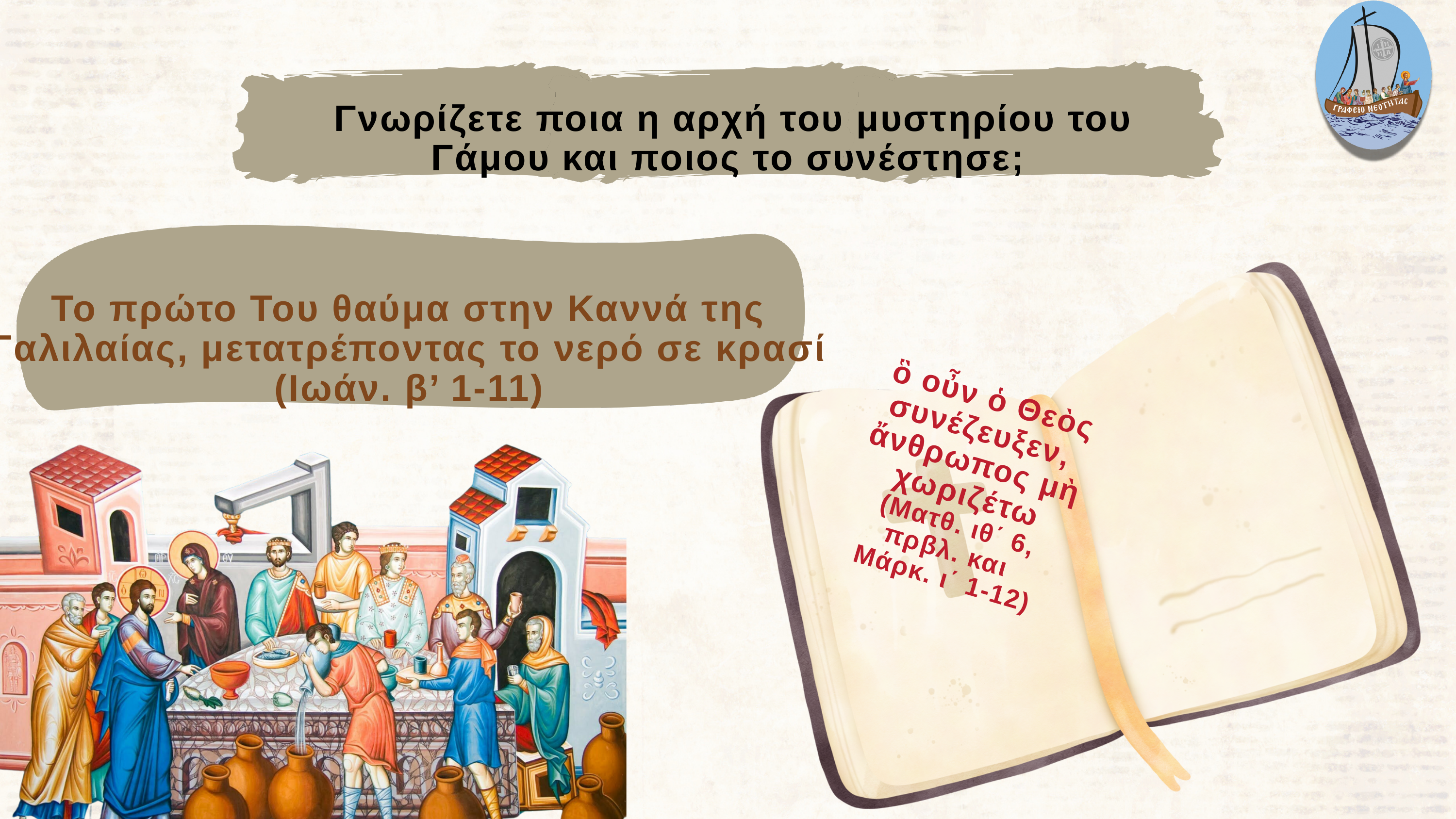

Γνωρίζετε ποια η αρχή του μυστηρίου του Γάμου και ποιος το συνέστησε;

Το πρώτο Του θαύμα στην Καννά της Γαλιλαίας, μετατρέποντας το νερό σε κρασί (Ιωάν. β’ 1-11)
ὃ οὖν ὁ Θεὸς συνέζευξεν,
ἄνθρωπος μὴ χωριζέτω
 (Ματθ. ιθ΄ 6,
πρβλ. και
Μάρκ. ι΄ 1-12)